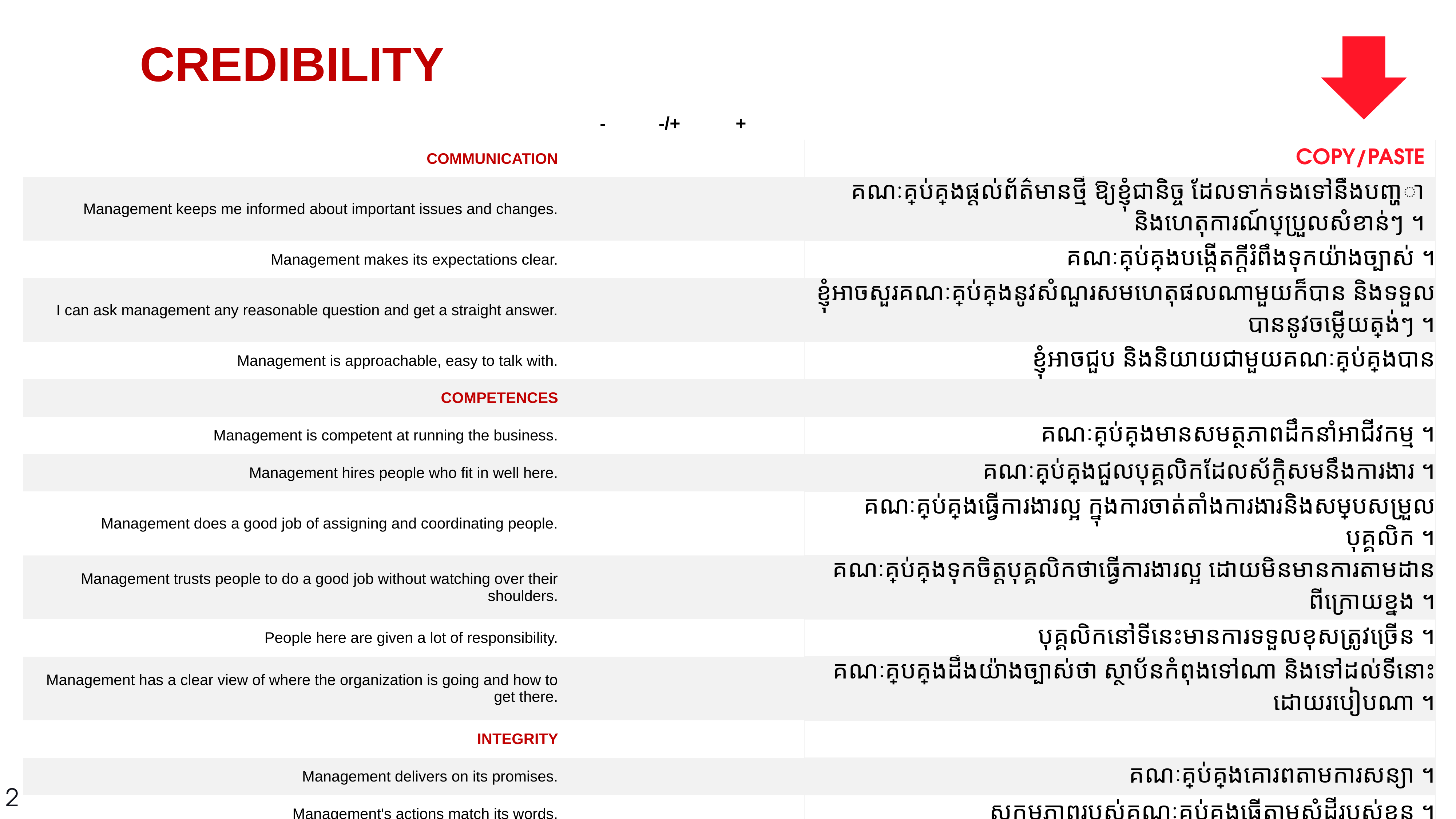

CREDIBILITY

|  | - | -/+ | + |  |  |
| --- | --- | --- | --- | --- | --- |
| COMMUNICATION |  |  |  |  | COPY/PASTE |
| Management keeps me informed about important issues and changes. |  |  |  |  | គណៈគ្រប់គ្រងផ្ដល់ព័ត៌មានថ្មី ឱ្យខ្ញុំជានិច្ច ដែលទាក់ទងទៅនឹងបពា្ហា និងហេតុការណ៍ប្រែប្រួលសំខាន់ៗ ។ |
| Management makes its expectations clear. |  |  |  |  | គណៈគ្រប់គ្រងបង្កើតក្ដីរំពឹងទុកយ៉ាងច្បាស់ ។ |
| I can ask management any reasonable question and get a straight answer. |  |  |  |  | ខ្ញុំអាចសួរគណៈគ្រប់គ្រងនូវសំណួរសមហេតុផលណាមួយក៏បាន និងទទួលបាននូវចម្លើយត្រង់ៗ ។ |
| Management is approachable, easy to talk with. |  |  |  |  | ខ្ញុំអាចជួប និងនិយាយជាមួយគណៈគ្រប់គ្រងបាន |
| COMPETENCES |  |  |  |  |  |
| Management is competent at running the business. |  |  |  |  | គណៈគ្រប់គ្រងមានសមត្ថភាពដឹកនាំអាជីវកម្ម ។ |
| Management hires people who fit in well here. |  |  |  |  | គណៈគ្រប់គ្រងជួលបុគ្គលិកដែលស័ក្ដិសមនឹងការងារ ។ |
| Management does a good job of assigning and coordinating people. |  |  |  |  | គណៈគ្រប់គ្រងធ្វើការងារល្អ ក្នុងការចាត់តាំងការងារនិងសម្របសម្រួលបុគ្គលិក ។ |
| Management trusts people to do a good job without watching over their shoulders. |  |  |  |  | គណៈគ្រប់គ្រងទុកចិត្ដបុគ្គលិកថាធ្វើការងារល្អ ដោយមិនមានការតាមដានពីក្រោយខ្នង ។ |
| People here are given a lot of responsibility. |  |  |  |  | បុគ្គលិកនៅទីនេះមានការទទួលខុសត្រូវច្រើន ។ |
| Management has a clear view of where the organization is going and how to get there. |  |  |  |  | គណៈគ្របគ្រងដឹងយ៉ាងច្បាស់ថា ស្ថាប័នកំពុងទៅណា និងទៅដល់ទីនោះដោយរបៀបណា ។ |
| INTEGRITY |  |  |  |  |  |
| Management delivers on its promises. |  |  |  |  | គណៈគ្រប់គ្រងគោរពតាមការសន្យា ។ |
| Management's actions match its words. |  |  |  |  | សកម្មភាពរបស់គណៈគ្រប់គ្រងធ្វើតាមសំដីរបស់ខ្លួន ។ |
| I believe management would lay people off only as a last resort. |  |  |  |  | ខ្ញុំជឿថា គណៈគ្រប់គ្រងនឹងរំសាយបុគ្គលិកតែក្នុងជម្រើសចុងក្រោយប៉ុណ្ណោះ ។ |
| Management is honest and ethical in its business practices. |  |  |  |  | គណៈគ្រប់គ្រងមានភាពស្មោះត្រង់ និងមានសីលធម៌នៅក្នុងការអនុវត្ដអាជីវកម្មរបស់ខ្លួន ។ |
| Our executives fully embody the best characteristics of our company. |  |  |  |  | ថ្នាក់ដឹកនាំរបស់យើងនឹងធ្វើជាគំរូយ៉ាងពេញលេញនូវបុគ្គលិកលក្ខណៈនៃ​ក្រុមហ៊ុនរបស់យើង។ |
2